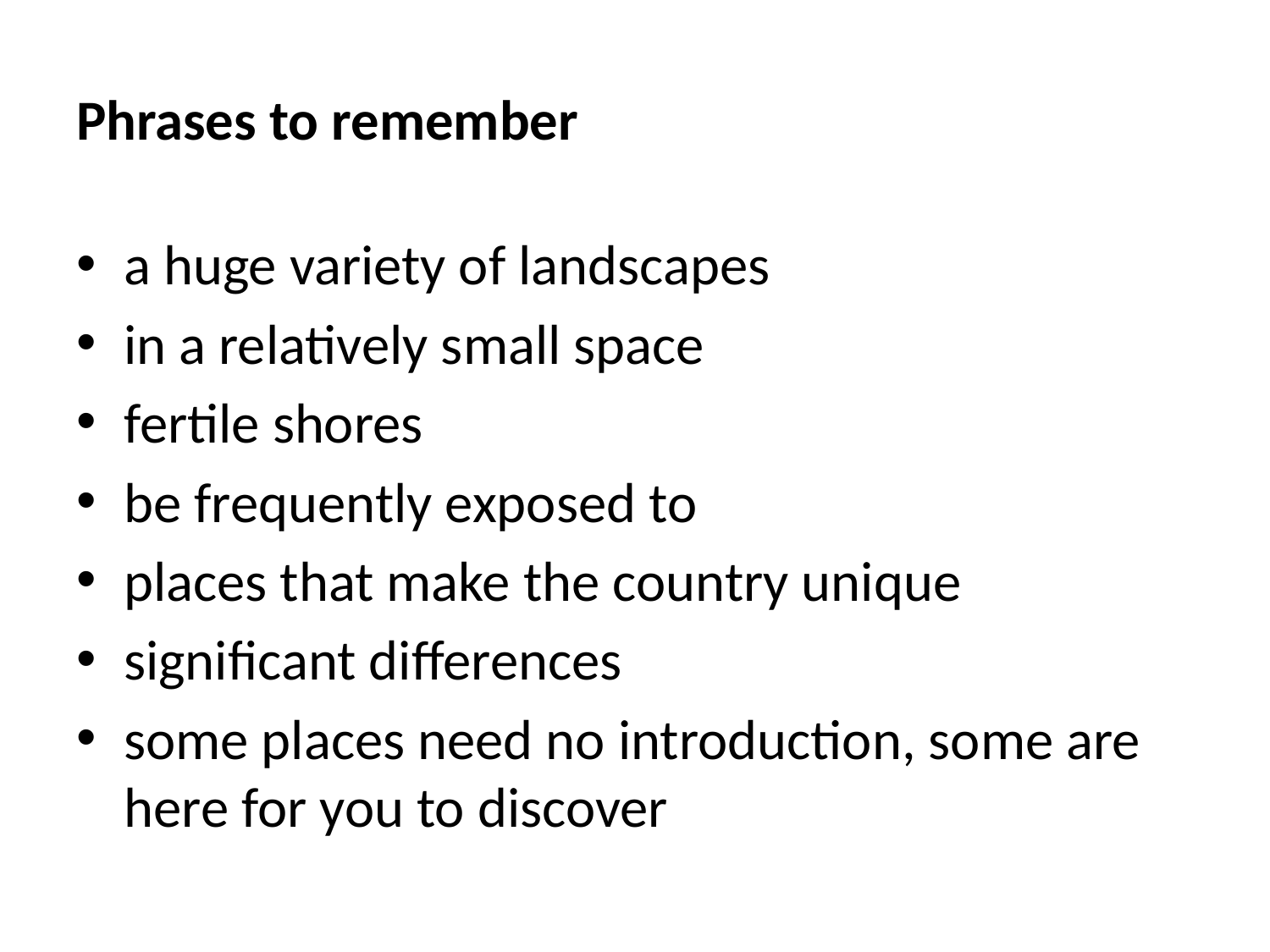

# Phrases to remember
a huge variety of landscapes
in a relatively small space
fertile shores
be frequently exposed to
places that make the country unique
significant differences
some places need no introduction, some are here for you to discover